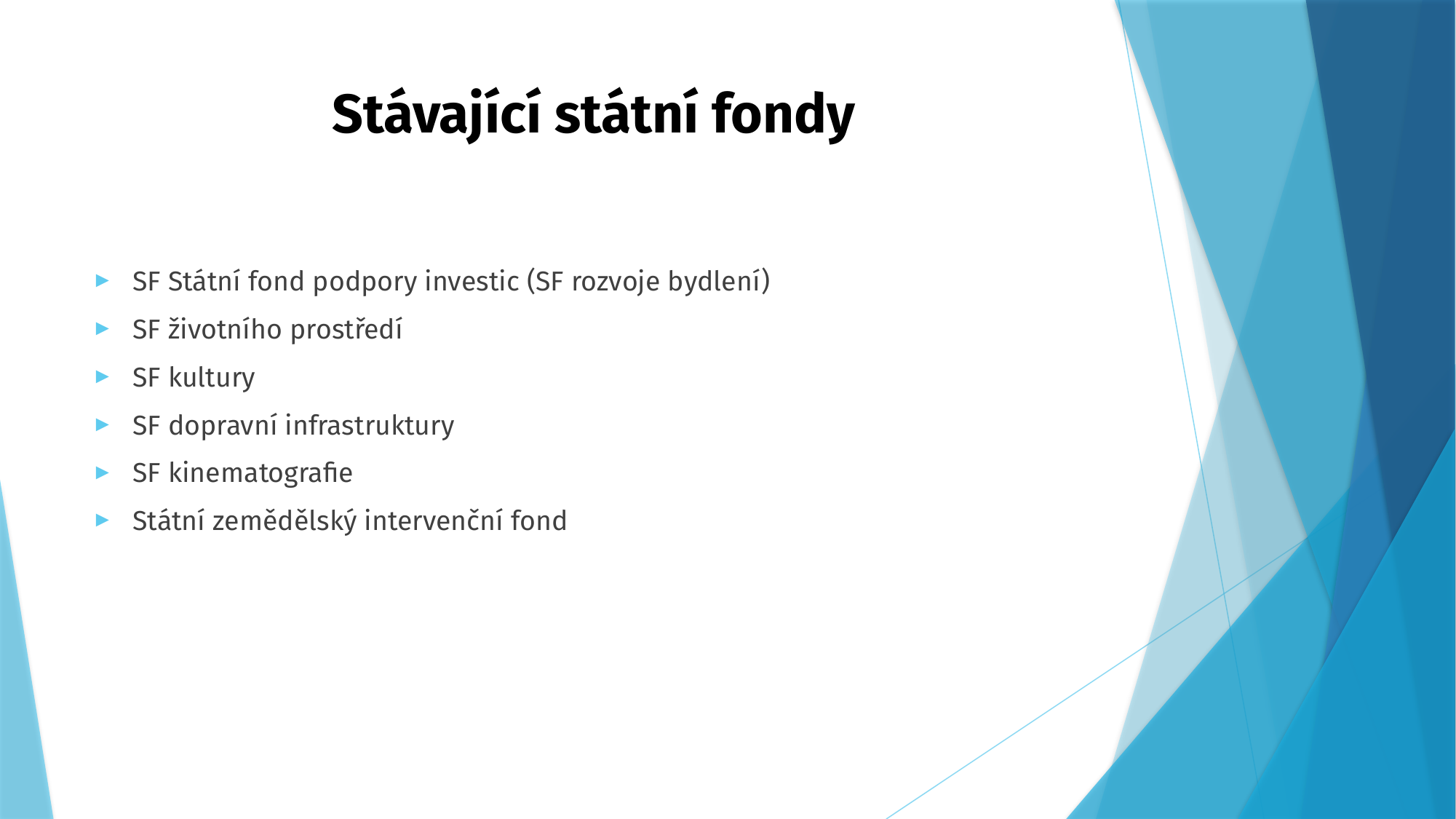

# Stávající státní fondy
SF Státní fond podpory investic (SF rozvoje bydlení)
SF životního prostředí
SF kultury
SF dopravní infrastruktury
SF kinematografie
Státní zemědělský intervenční fond